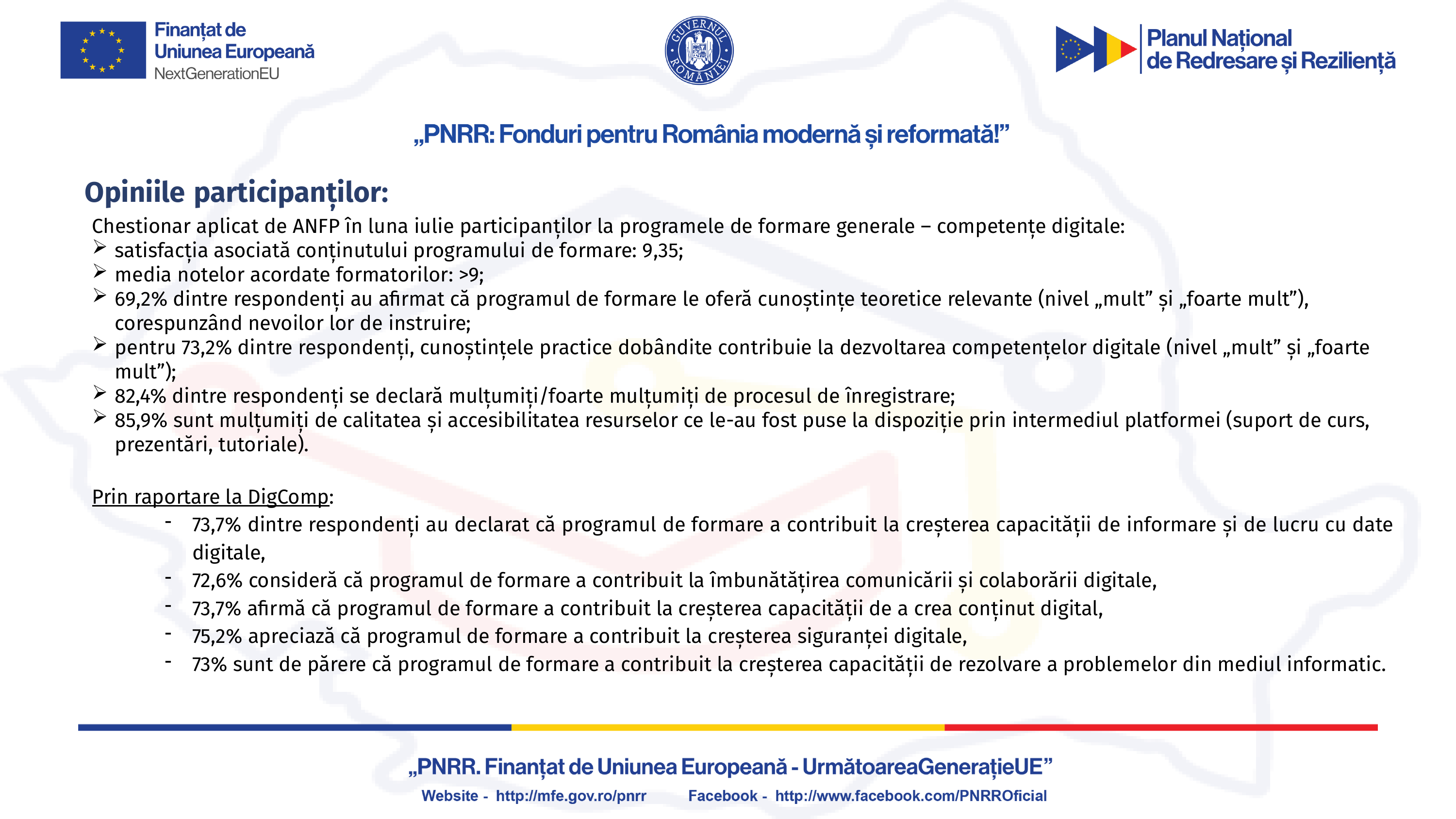

Opiniile participanților:
Chestionar aplicat de ANFP în luna iulie participanților la programele de formare generale – competențe digitale:
satisfacția asociată conținutului programului de formare: 9,35;
media notelor acordate formatorilor: >9;
69,2% dintre respondenți au afirmat că programul de formare le oferă cunoștințe teoretice relevante (nivel „mult” și „foarte mult”), corespunzând nevoilor lor de instruire;
pentru 73,2% dintre respondenți, cunoștințele practice dobândite contribuie la dezvoltarea competențelor digitale (nivel „mult” și „foarte mult”);
82,4% dintre respondenți se declară mulțumiți/foarte mulțumiți de procesul de înregistrare;
85,9% sunt mulțumiți de calitatea și accesibilitatea resurselor ce le-au fost puse la dispoziție prin intermediul platformei (suport de curs, prezentări, tutoriale).

Prin raportare la DigComp:
73,7% dintre respondenți au declarat că programul de formare a contribuit la creșterea capacității de informare și de lucru cu date digitale,
72,6% consideră că programul de formare a contribuit la îmbunătățirea comunicării și colaborării digitale,
73,7% afirmă că programul de formare a contribuit la creșterea capacității de a crea conținut digital,
75,2% apreciază că programul de formare a contribuit la creșterea siguranței digitale,
73% sunt de părere că programul de formare a contribuit la creșterea capacității de rezolvare a problemelor din mediul informatic.